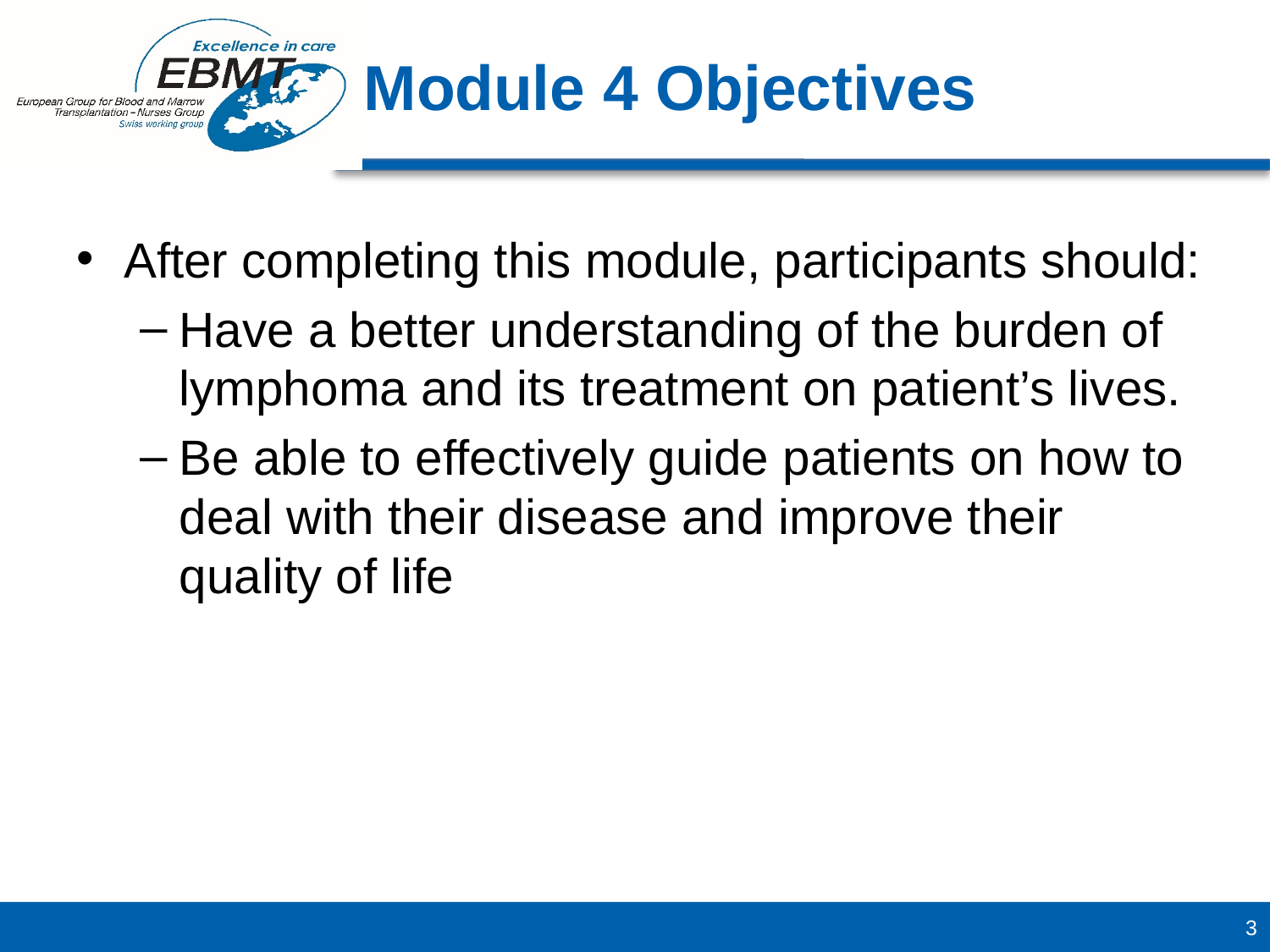

Module 4 Objectives
After completing this module, participants should:
Have a better understanding of the burden of lymphoma and its treatment on patient’s lives.
Be able to effectively guide patients on how to deal with their disease and improve their quality of life